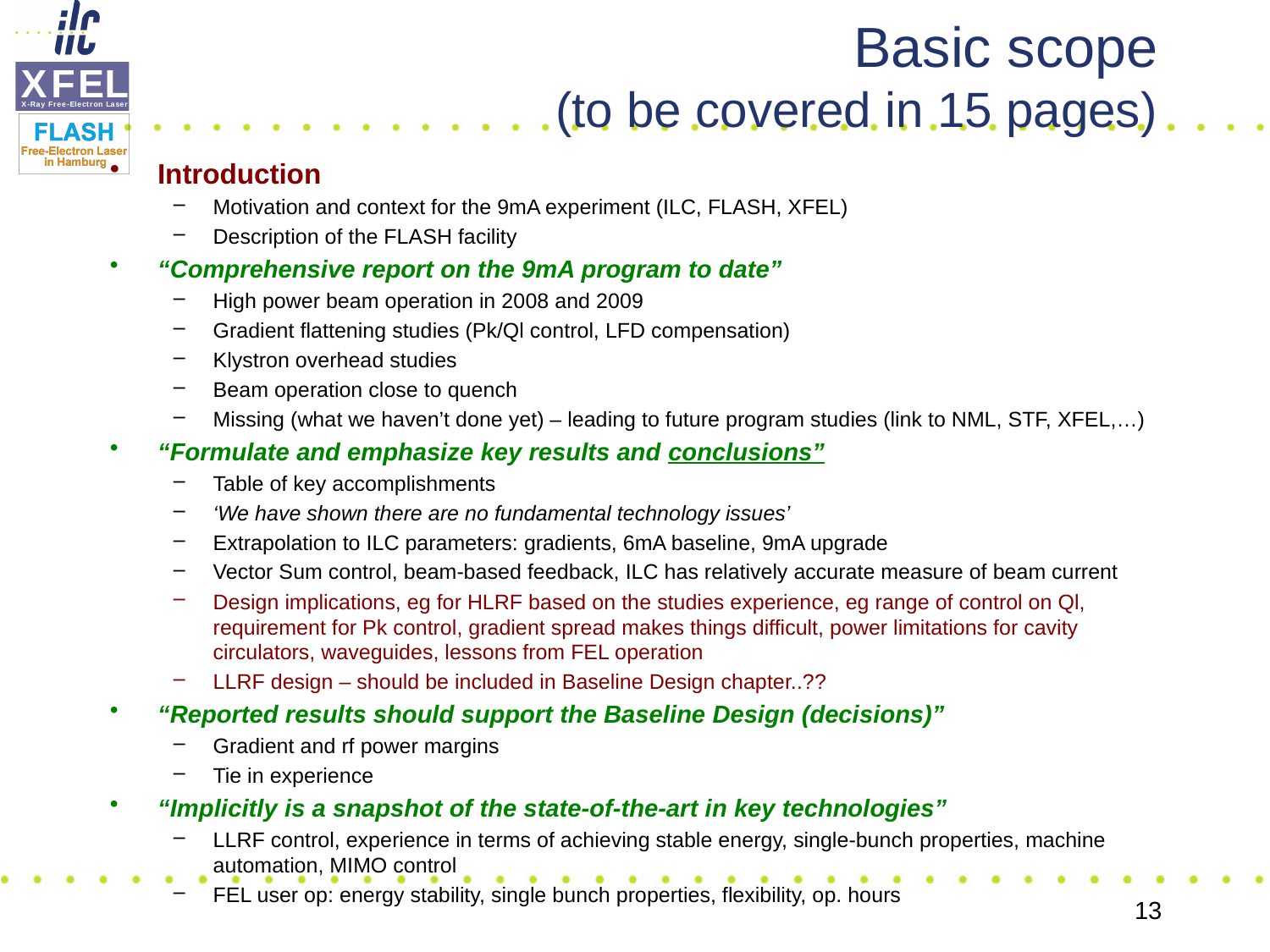

# Basic scope (to be covered in 15 pages)
Introduction
Motivation and context for the 9mA experiment (ILC, FLASH, XFEL)
Description of the FLASH facility
“Comprehensive report on the 9mA program to date”
High power beam operation in 2008 and 2009
Gradient flattening studies (Pk/Ql control, LFD compensation)
Klystron overhead studies
Beam operation close to quench
Missing (what we haven’t done yet) – leading to future program studies (link to NML, STF, XFEL,…)
“Formulate and emphasize key results and conclusions”
Table of key accomplishments
‘We have shown there are no fundamental technology issues’
Extrapolation to ILC parameters: gradients, 6mA baseline, 9mA upgrade
Vector Sum control, beam-based feedback, ILC has relatively accurate measure of beam current
Design implications, eg for HLRF based on the studies experience, eg range of control on Ql, requirement for Pk control, gradient spread makes things difficult, power limitations for cavity circulators, waveguides, lessons from FEL operation
LLRF design – should be included in Baseline Design chapter..??
“Reported results should support the Baseline Design (decisions)”
Gradient and rf power margins
Tie in experience
“Implicitly is a snapshot of the state-of-the-art in key technologies”
LLRF control, experience in terms of achieving stable energy, single-bunch properties, machine automation, MIMO control
FEL user op: energy stability, single bunch properties, flexibility, op. hours
13